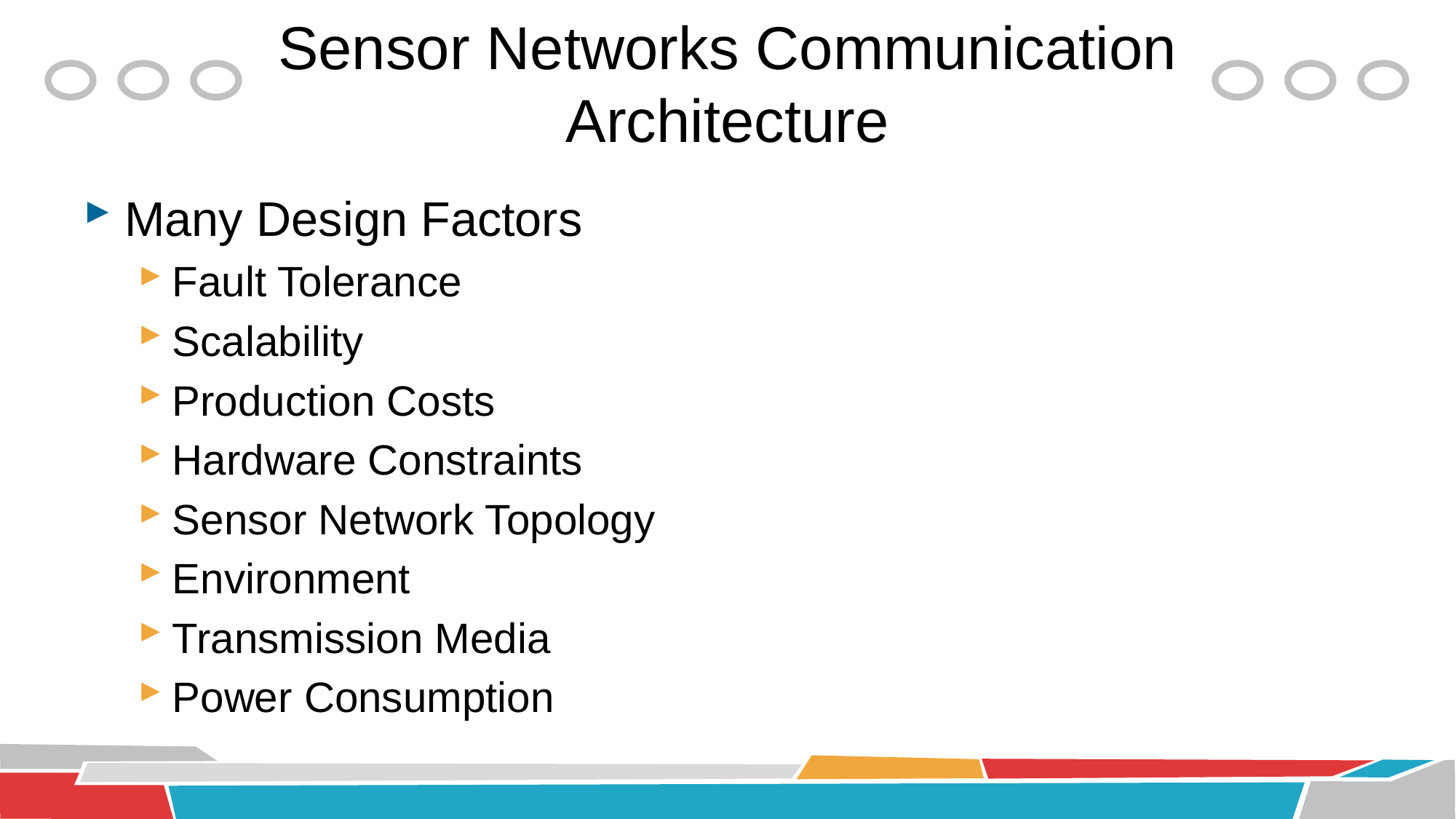

# Sensor Networks Communication Architecture
Many Design Factors
Fault Tolerance
Scalability
Production Costs
Hardware Constraints
Sensor Network Topology
Environment
Transmission Media
Power Consumption